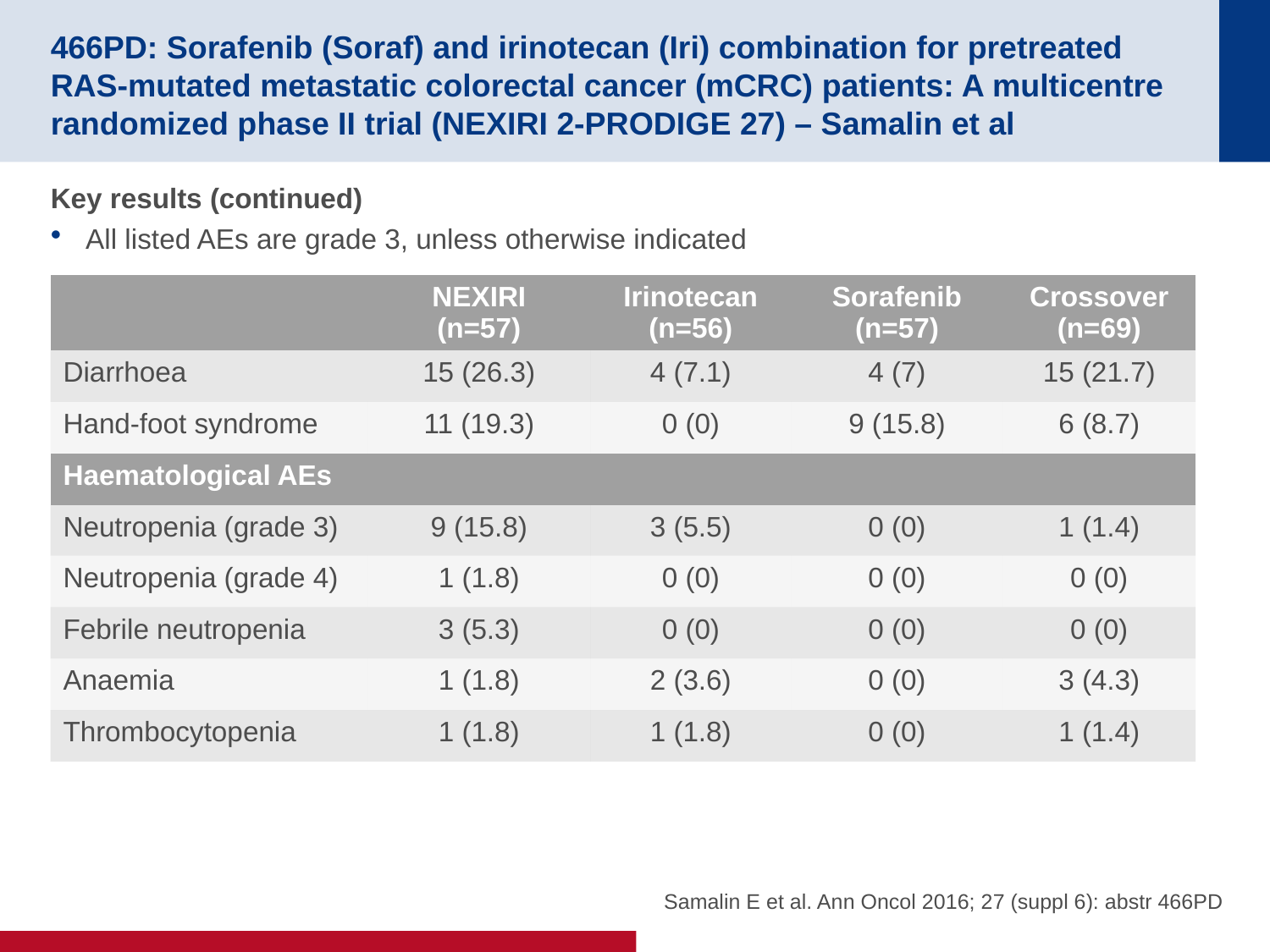

# 466PD: Sorafenib (Soraf) and irinotecan (Iri) combination for pretreated RAS-mutated metastatic colorectal cancer (mCRC) patients: A multicentre randomized phase II trial (NEXIRI 2-PRODIGE 27) – Samalin et al
Key results (continued)
All listed AEs are grade 3, unless otherwise indicated
|  | NEXIRI (n=57) | Irinotecan (n=56) | Sorafenib (n=57) | Crossover (n=69) |
| --- | --- | --- | --- | --- |
| Diarrhoea | 15 (26.3) | 4 (7.1) | 4 (7) | 15 (21.7) |
| Hand-foot syndrome | 11 (19.3) | 0 (0) | 9 (15.8) | 6 (8.7) |
| Haematological AEs |  |  |  |  |
| Neutropenia (grade 3) | 9 (15.8) | 3 (5.5) | 0 (0) | 1 (1.4) |
| Neutropenia (grade 4) | 1 (1.8) | 0 (0) | 0 (0) | 0 (0) |
| Febrile neutropenia | 3 (5.3) | 0 (0) | 0 (0) | 0 (0) |
| Anaemia | 1 (1.8) | 2 (3.6) | 0 (0) | 3 (4.3) |
| Thrombocytopenia | 1 (1.8) | 1 (1.8) | 0 (0) | 1 (1.4) |
Samalin E et al. Ann Oncol 2016; 27 (suppl 6): abstr 466PD